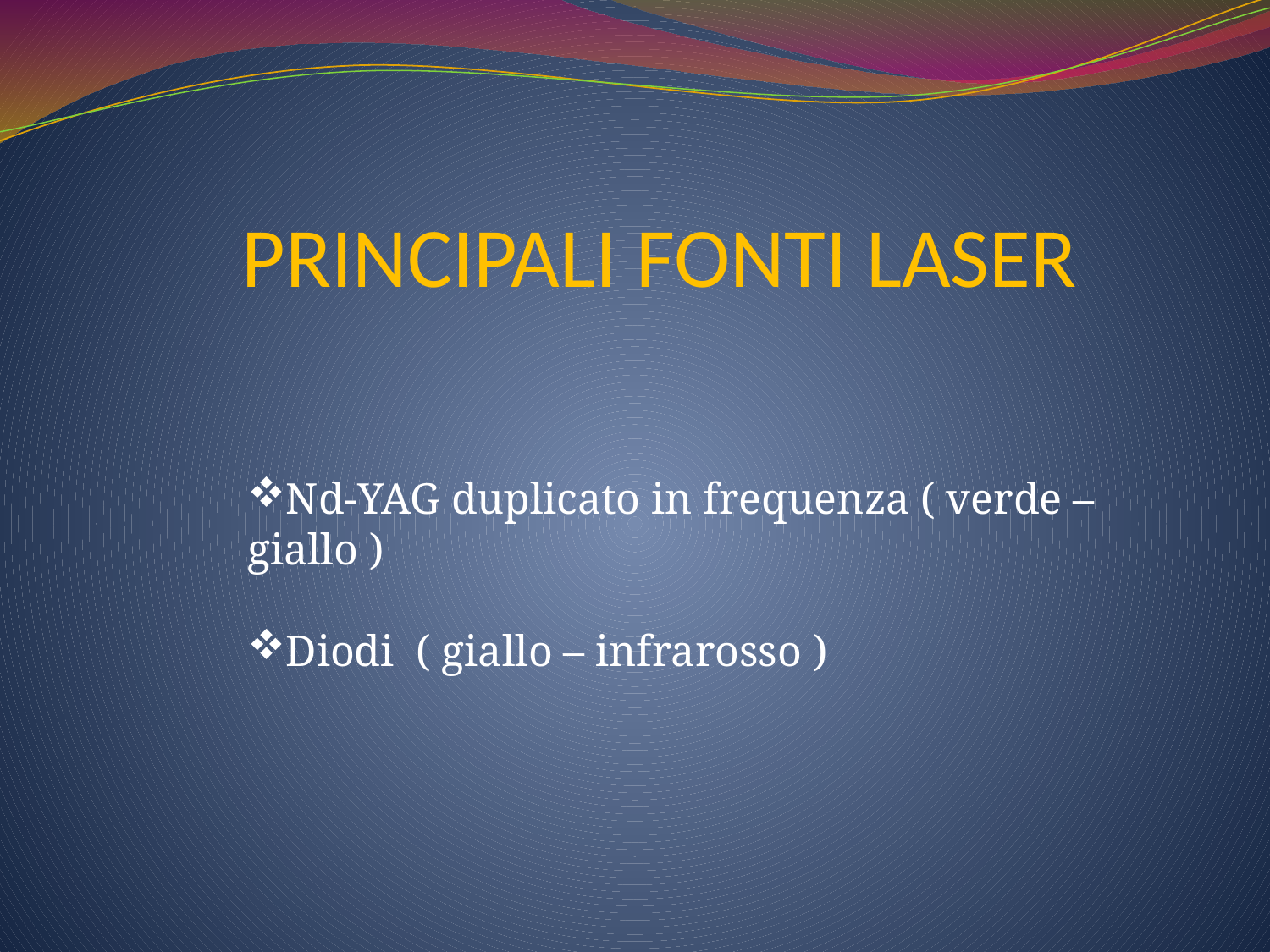

PRINCIPALI FONTI LASER

Nd-YAG duplicato in frequenza ( verde – giallo )

Diodi  ( giallo – infrarosso )